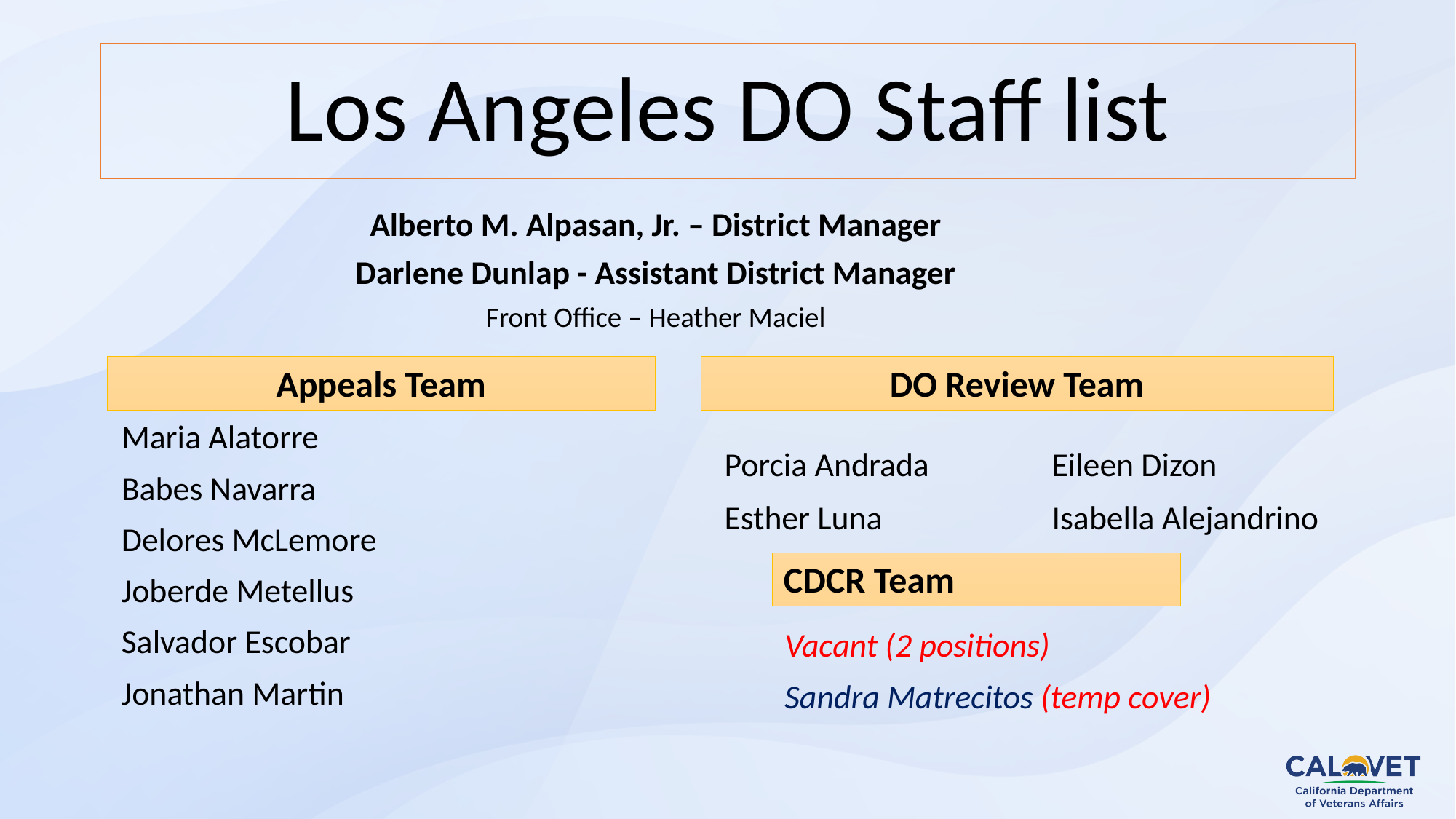

# Los Angeles DO Staff list
Alberto M. Alpasan, Jr. – District Manager
Darlene Dunlap - Assistant District Manager
Front Office – Heather Maciel
Appeals Team
DO Review Team
Maria Alatorre
Babes Navarra
Delores McLemore
Joberde Metellus
Salvador Escobar
Jonathan Martin

Porcia Andrada		Eileen Dizon
Esther Luna  		Isabella Alejandrino
CDCR Team
Vacant (2 positions)
Sandra Matrecitos (temp cover)